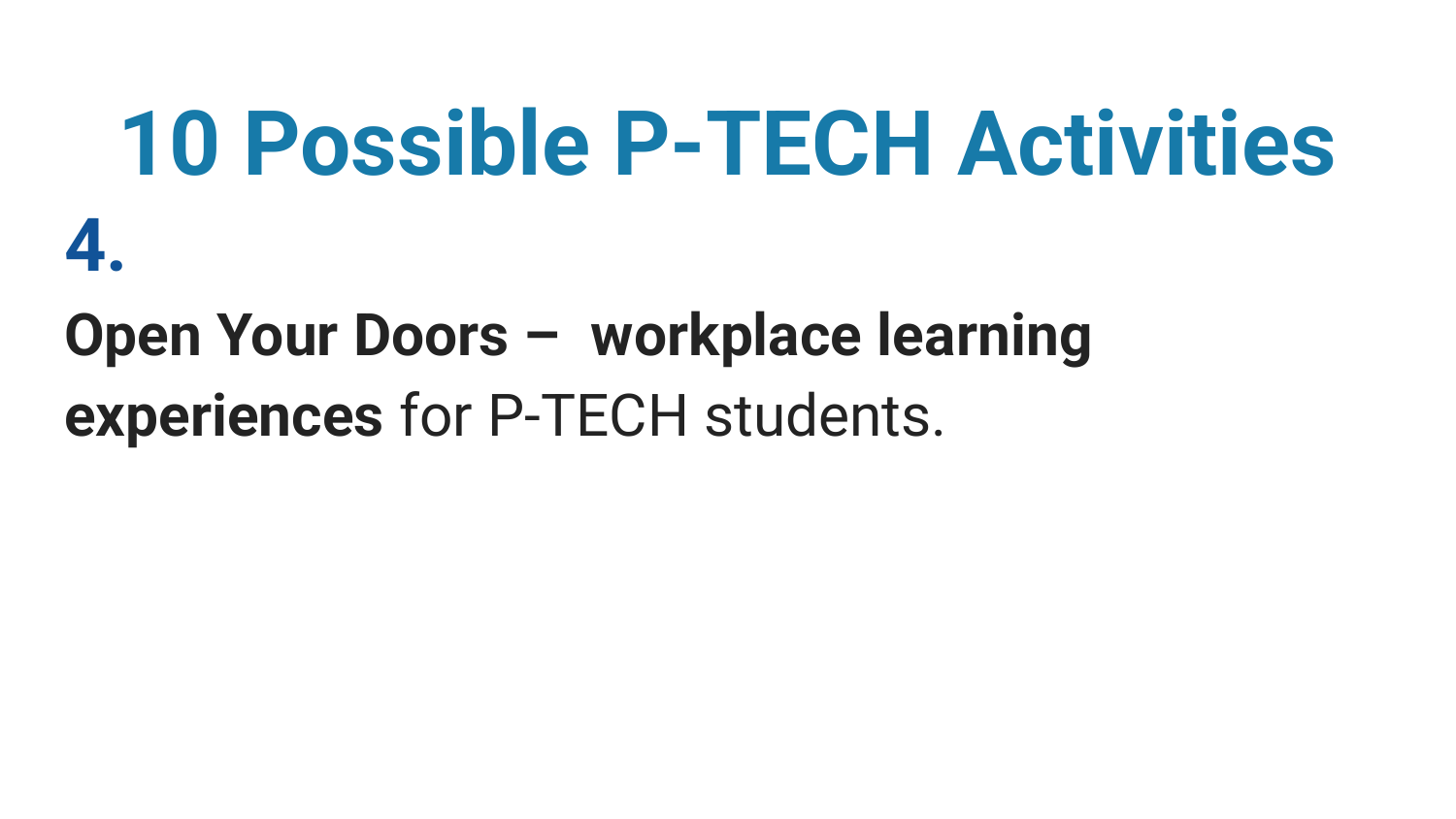

# 10 Possible P-TECH Activities

4.
Open Your Doors –  workplace learning experiences for P-TECH students.